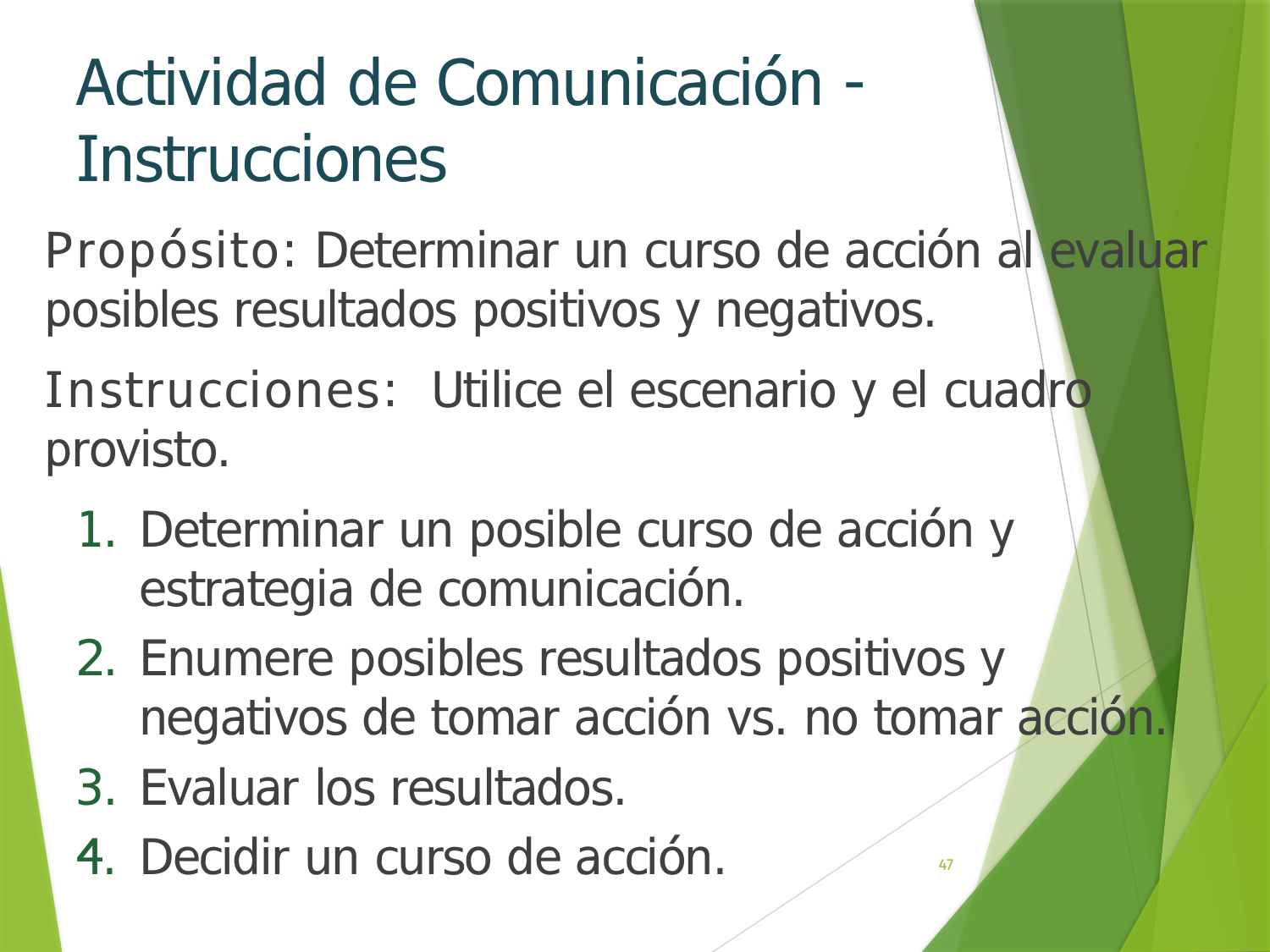

# Actividad de Comunicación - Instrucciones
Propósito: Determinar un curso de acción al evaluar posibles resultados positivos y negativos.
Instrucciones:  Utilice el escenario y el cuadro provisto.
Determinar un posible curso de acción y estrategia de comunicación.
Enumere posibles resultados positivos y negativos de tomar acción vs. no tomar acción.
Evaluar los resultados.
Decidir un curso de acción.
47